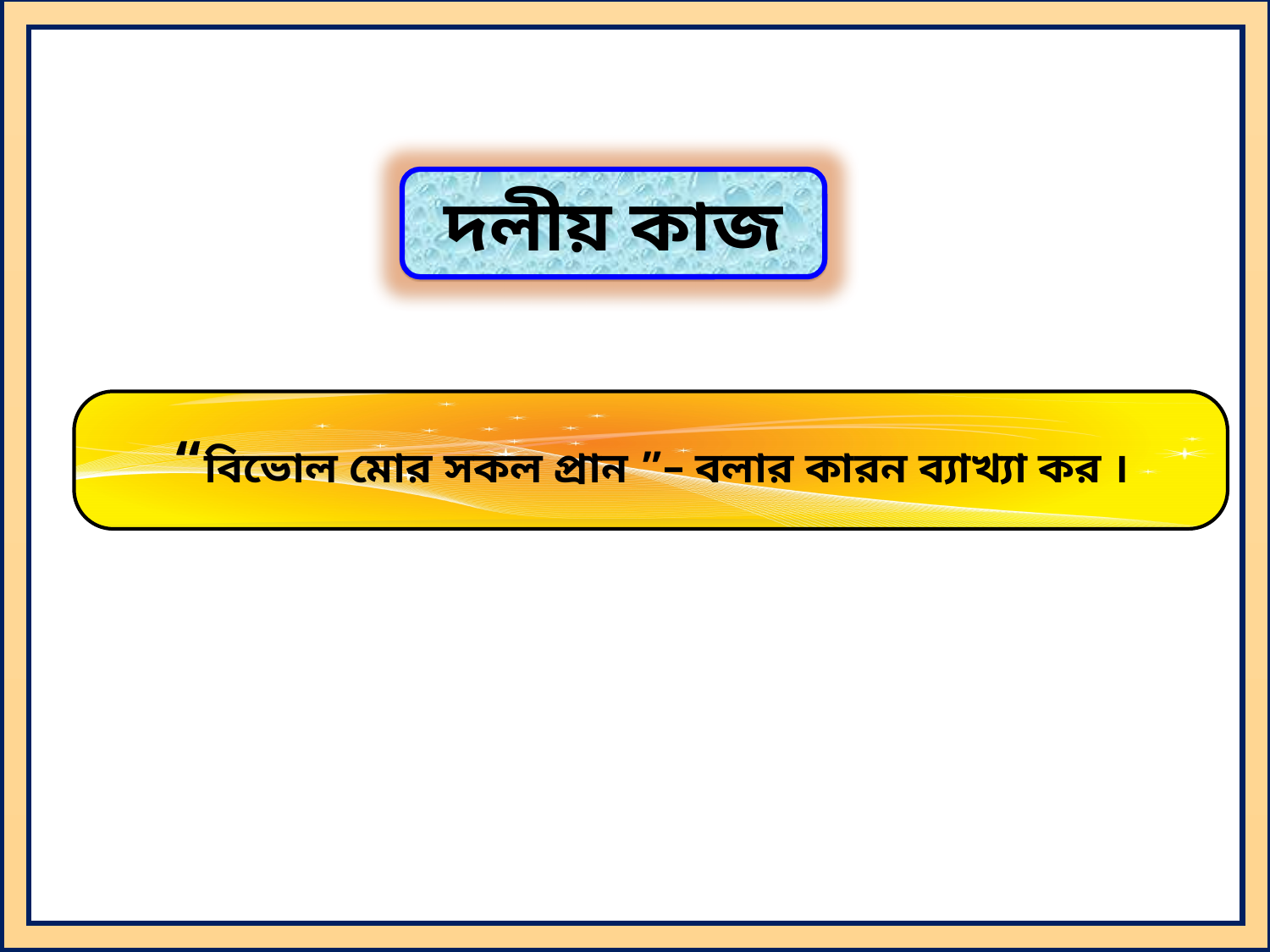

দলীয় কাজ
“বিভোল মোর সকল প্রান ”– বলার কারন ব্যাখ্যা কর ।